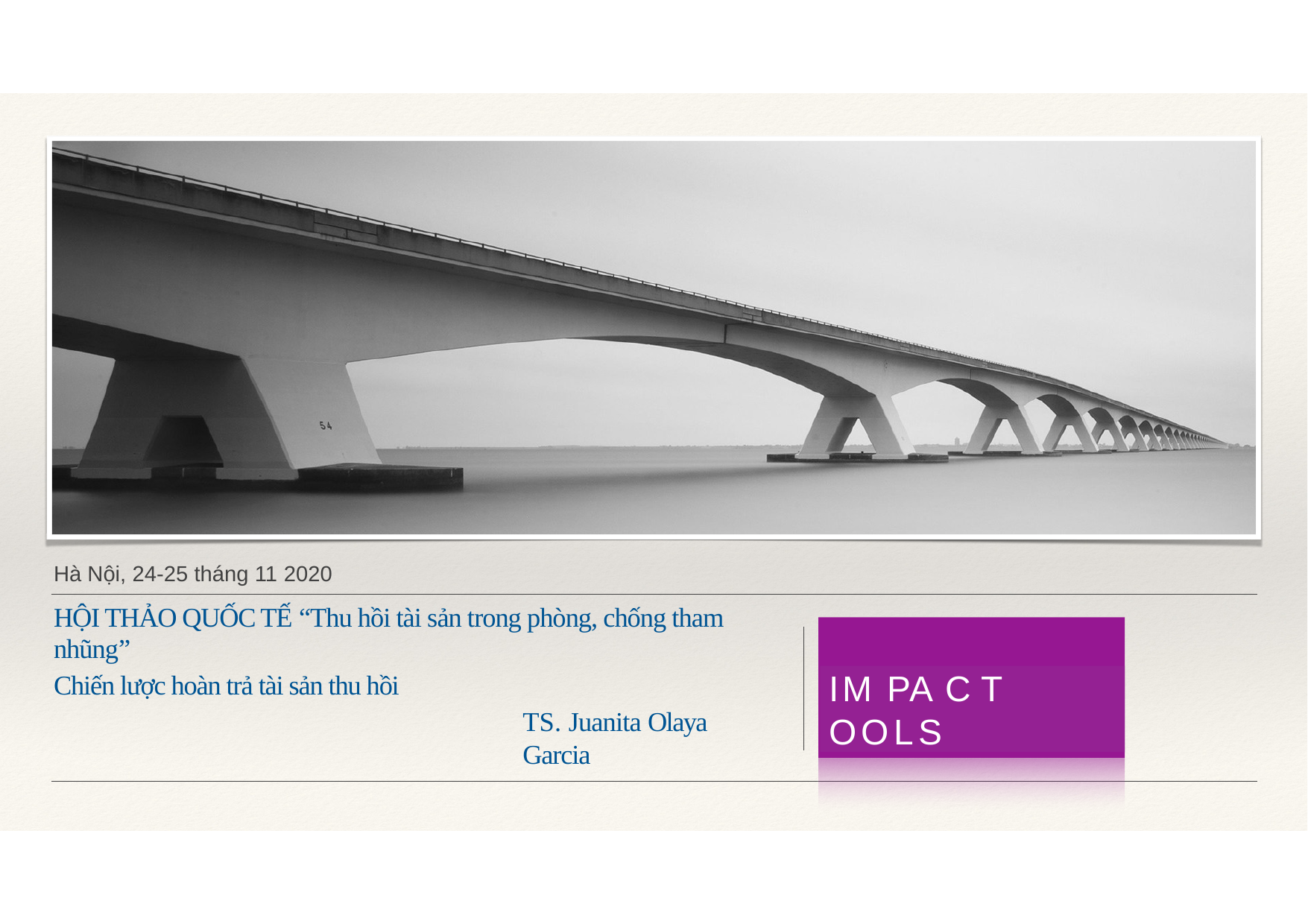

Hà Nội, 24-25 tháng 11 2020
HỘI THẢO QUỐC TẾ “Thu hồi tài sản trong phòng, chống tham nhũng”
Chiến lược hoàn trả tài sản thu hồi
TS. Juanita Olaya Garcia
IM PA C T OOLS